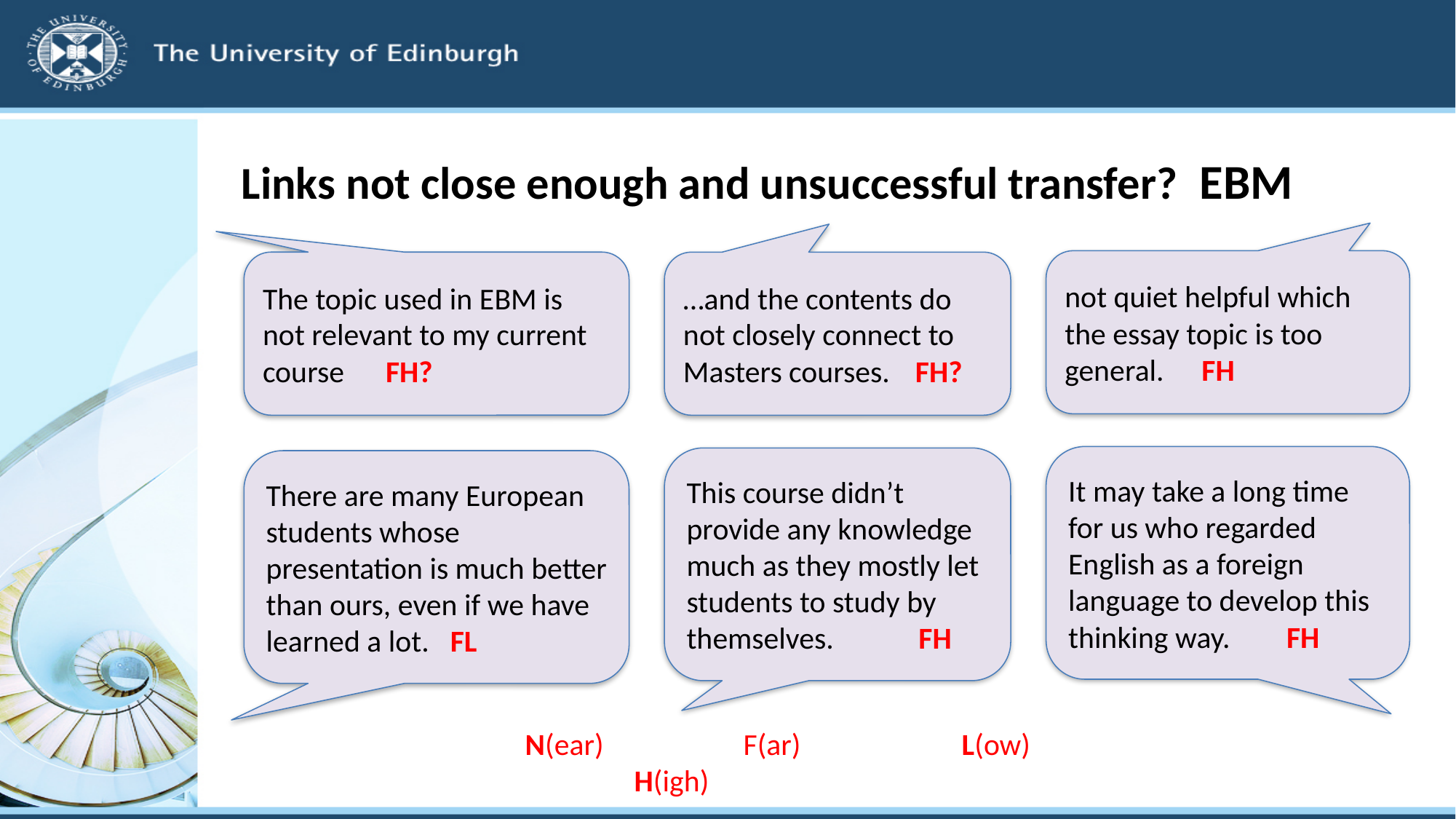

# Links not close enough and unsuccessful transfer?  EBM
not quiet helpful which the essay topic is too general. 	    FH
The topic used in EBM is not relevant to my current course	  FH?
…and the contents do not closely connect to Masters courses. 	  FH?
It may take a long time for us who regarded English as a foreign language to develop this thinking way. 	FH
This course didn’t provide any knowledge much as they mostly let students to study by themselves. 	  FH
There are many European students whose presentation is much better than ours, even if we have learned a lot.   FL
N(ear)		F(ar)		L(ow)	H(igh)